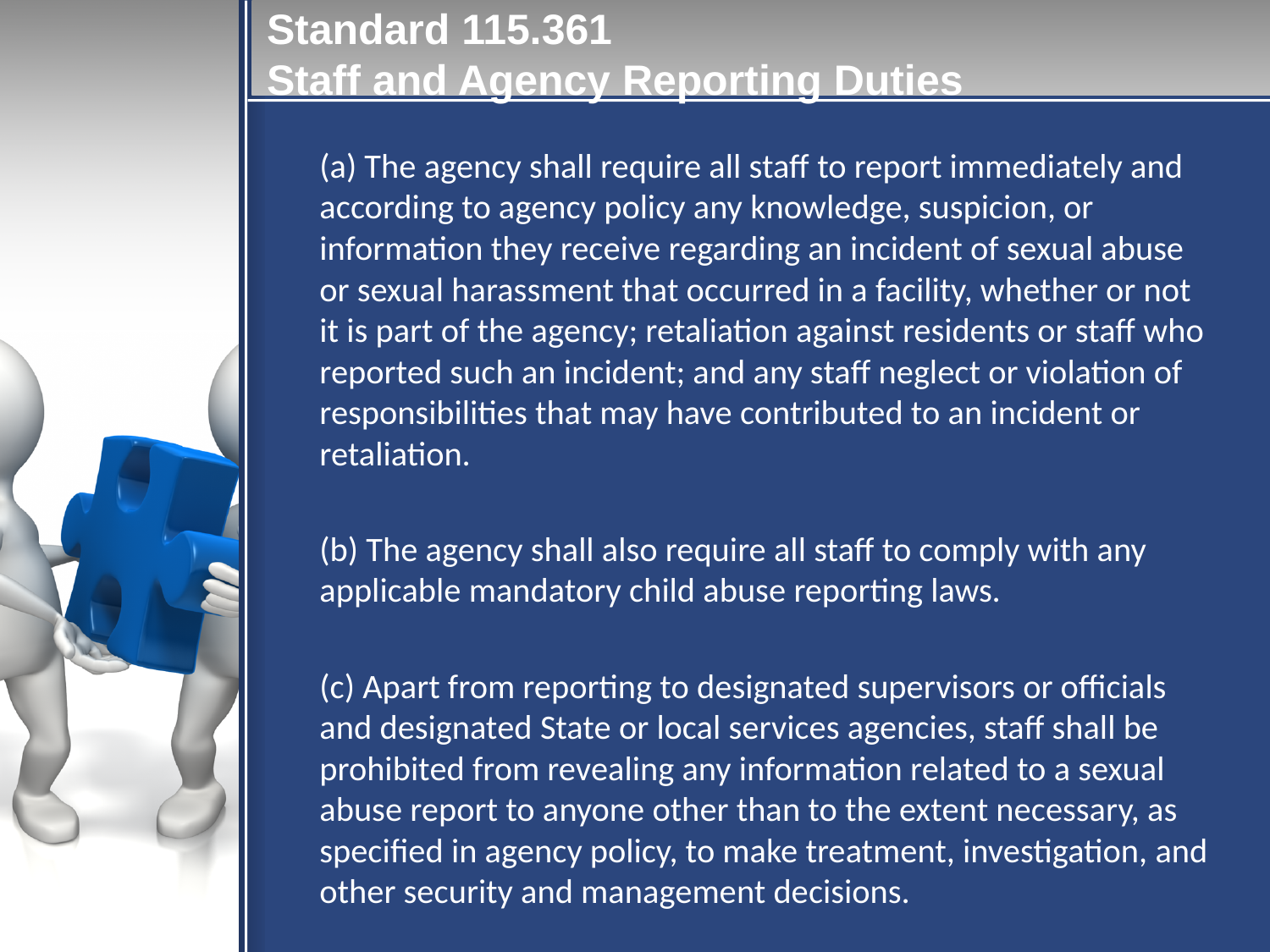

# Standard 115.361 Staff and Agency Reporting Duties
(a) The agency shall require all staff to report immediately and according to agency policy any knowledge, suspicion, or information they receive regarding an incident of sexual abuse or sexual harassment that occurred in a facility, whether or not it is part of the agency; retaliation against residents or staff who reported such an incident; and any staff neglect or violation of responsibilities that may have contributed to an incident or retaliation.

(b) The agency shall also require all staff to comply with any applicable mandatory child abuse reporting laws.

(c) Apart from reporting to designated supervisors or officials and designated State or local services agencies, staff shall be prohibited from revealing any information related to a sexual abuse report to anyone other than to the extent necessary, as specified in agency policy, to make treatment, investigation, and other security and management decisions.